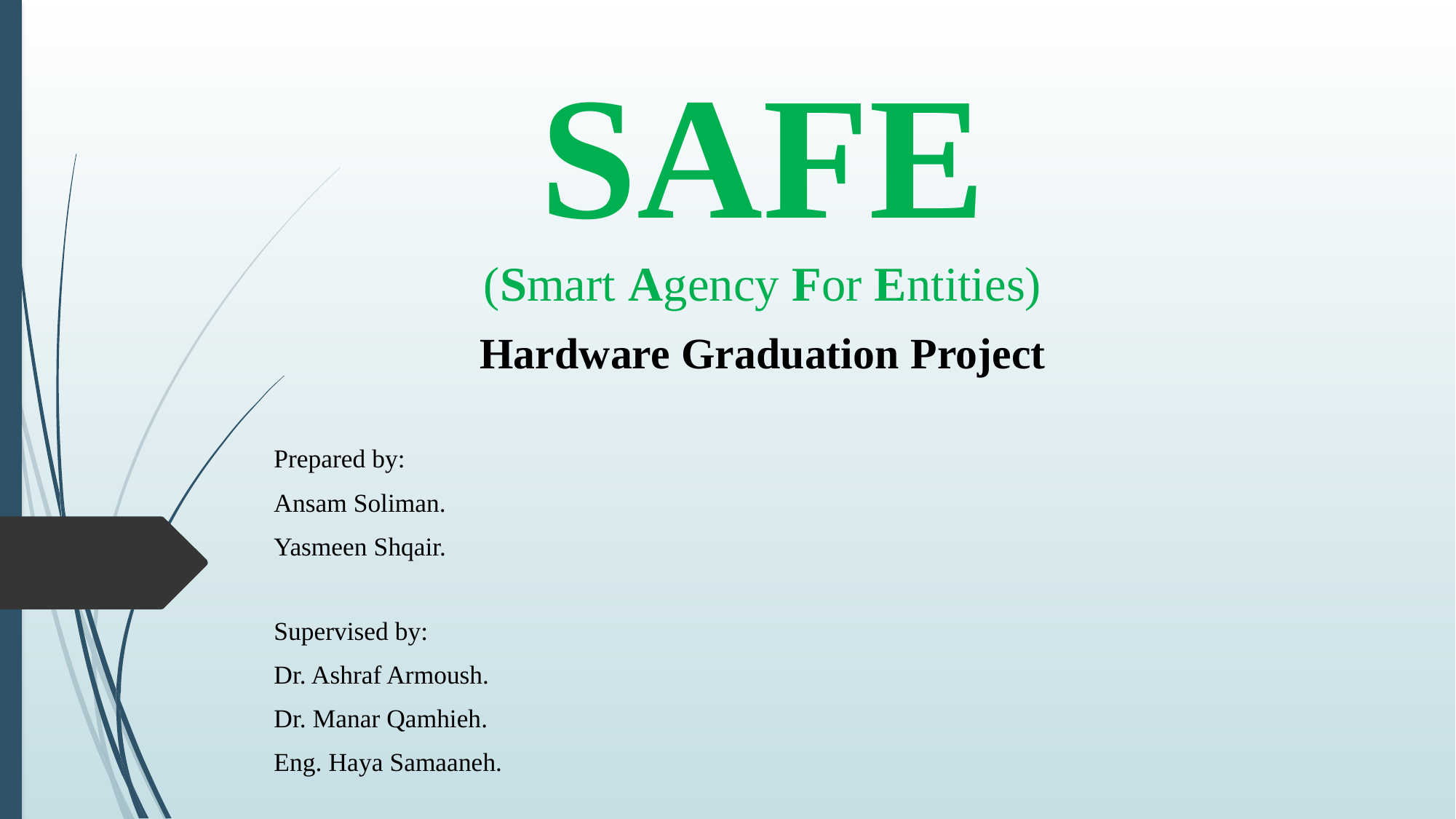

# SAFE (Smart Agency For Entities)
Hardware Graduation Project
Prepared by:
Ansam Soliman.
Yasmeen Shqair.

Supervised by:
Dr. Ashraf Armoush.
Dr. Manar Qamhieh.
Eng. Haya Samaaneh.